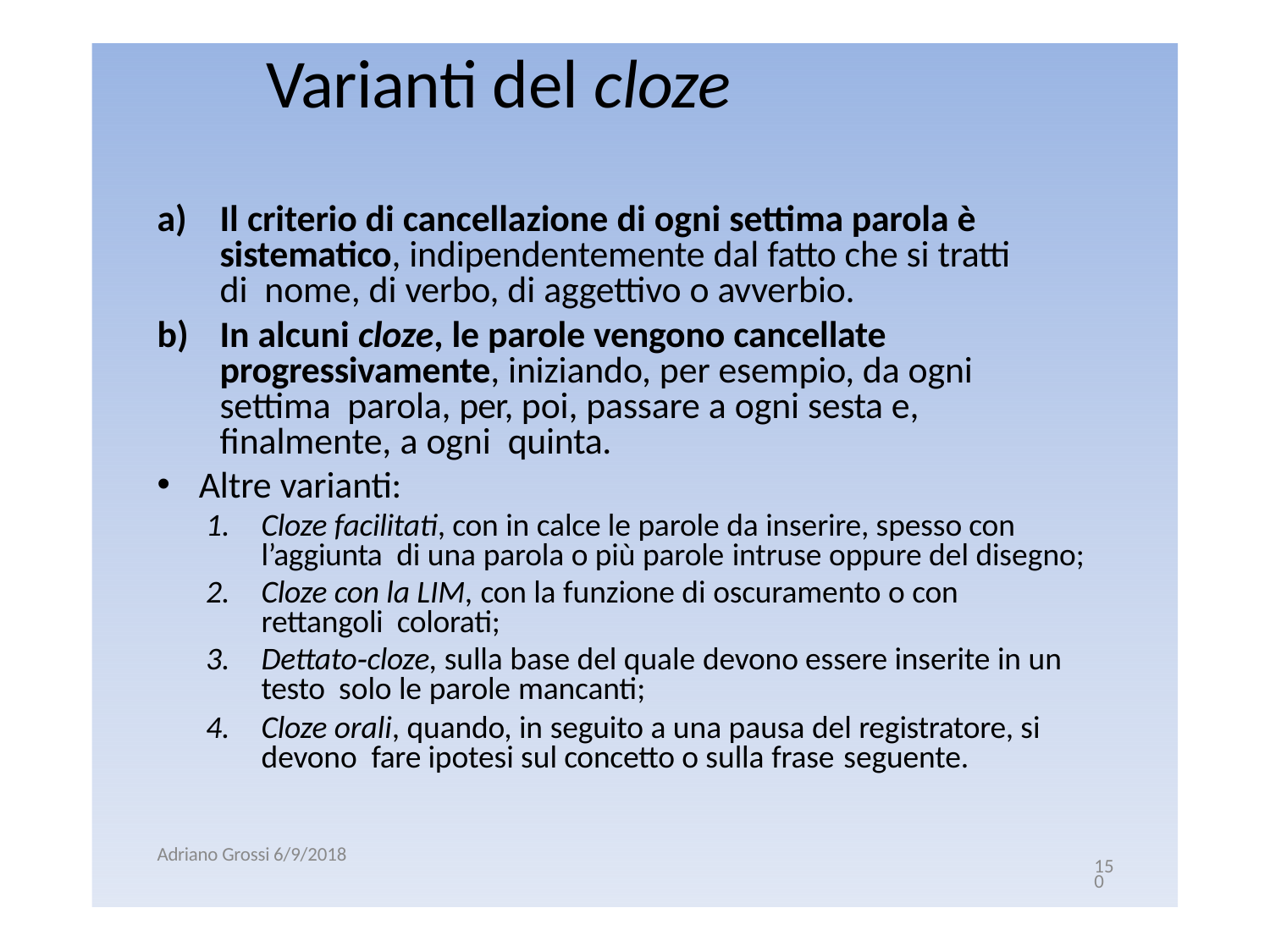

# Varianti del cloze
Il criterio di cancellazione di ogni settima parola è  sistematico, indipendentemente dal fatto che si tratti di  nome, di verbo, di aggettivo o avverbio.
In alcuni cloze, le parole vengono cancellate  progressivamente, iniziando, per esempio, da ogni settima  parola, per, poi, passare a ogni sesta e, finalmente, a ogni  quinta.
Altre varianti:
Cloze facilitati, con in calce le parole da inserire, spesso con l’aggiunta  di una parola o più parole intruse oppure del disegno;
Cloze con la LIM, con la funzione di oscuramento o con rettangoli  colorati;
Dettato‐cloze, sulla base del quale devono essere inserite in un testo  solo le parole mancanti;
Cloze orali, quando, in seguito a una pausa del registratore, si devono  fare ipotesi sul concetto o sulla frase seguente.
Adriano Grossi 6/9/2018
150